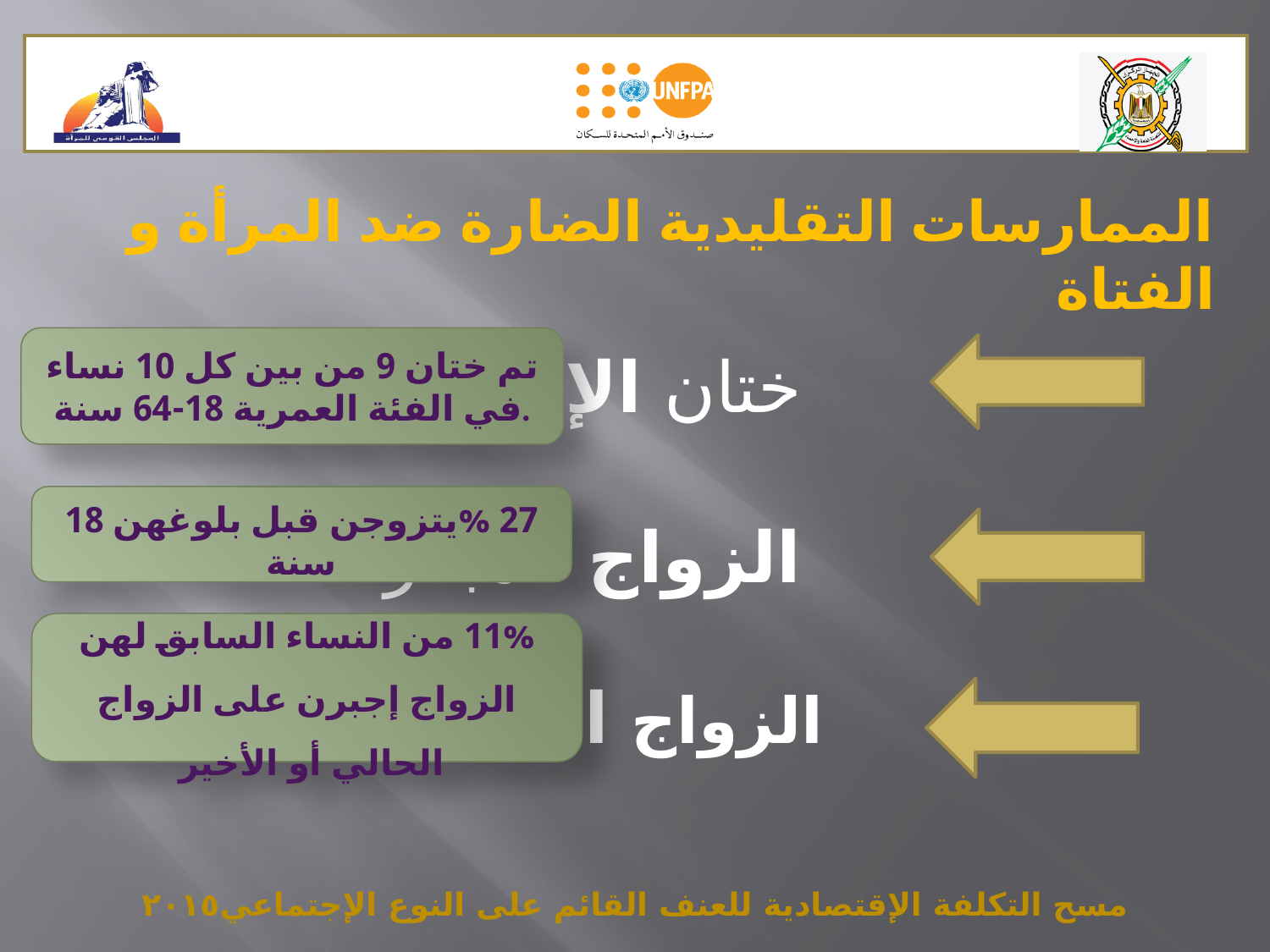

الممارسات التقليدية الضارة ضد المرأة و الفتاة
تم ختان 9 من بين كل 10 نساء في الفئة العمرية 18-64 سنة.

ختان الإناث
27 %يتزوجن قبل بلوغهن 18 سنة

الزواج المبكر

11% من النساء السابق لهن الزواج إجبرن على الزواج الحالي أو الأخير
الزواج الجبرى

مسح التكلفة الإقتصادية للعنف القائم على النوع الإجتماعي٢٠١٥